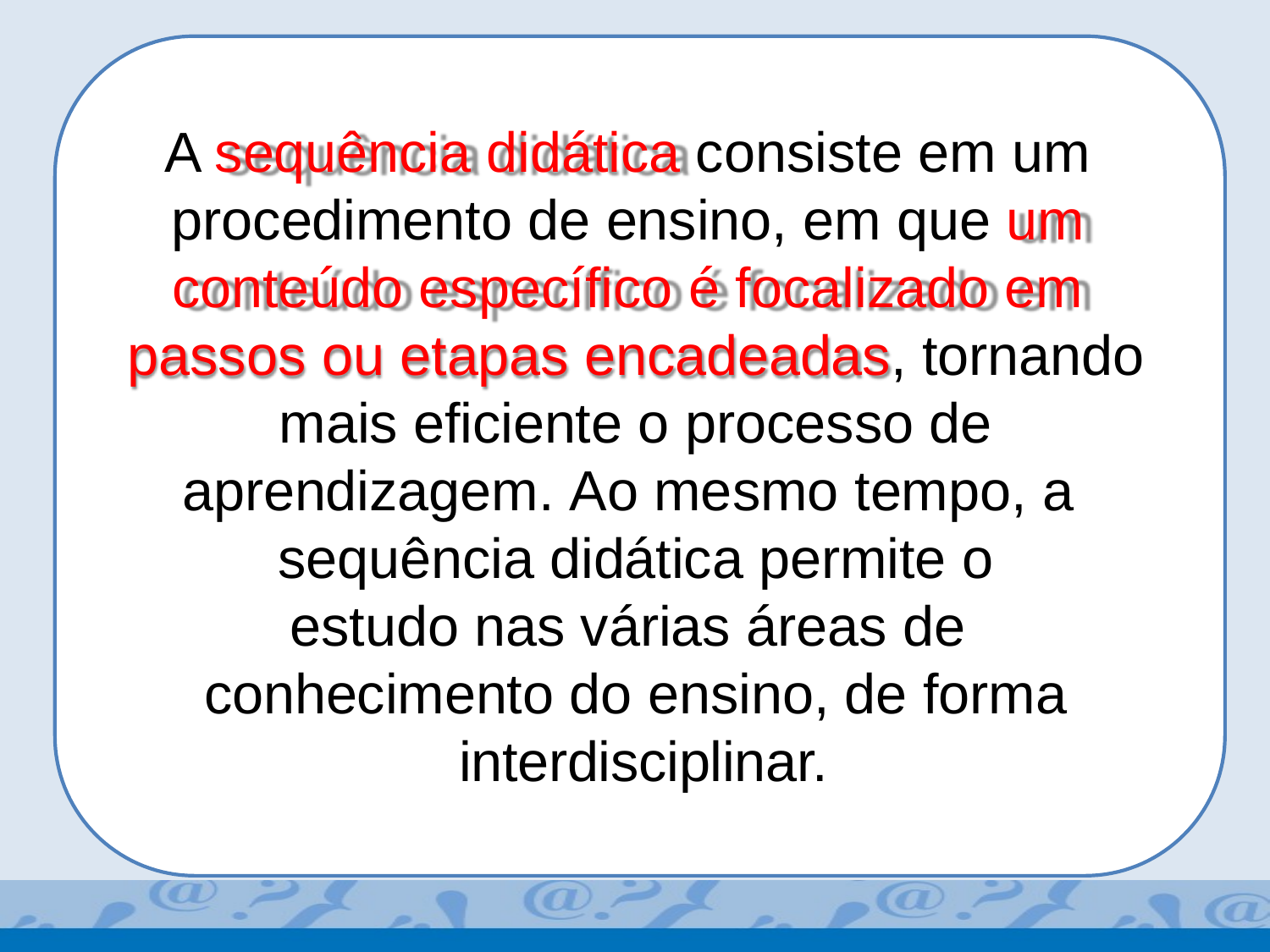

A sequência didática consiste em um  procedimento de ensino, em que um  conteúdo específico é focalizado em  passos ou etapas encadeadas, tornando  mais eficiente o processo de  aprendizagem. Ao mesmo tempo, a  sequência didática permite o
estudo nas várias áreas de  conhecimento do ensino, de forma  interdisciplinar.